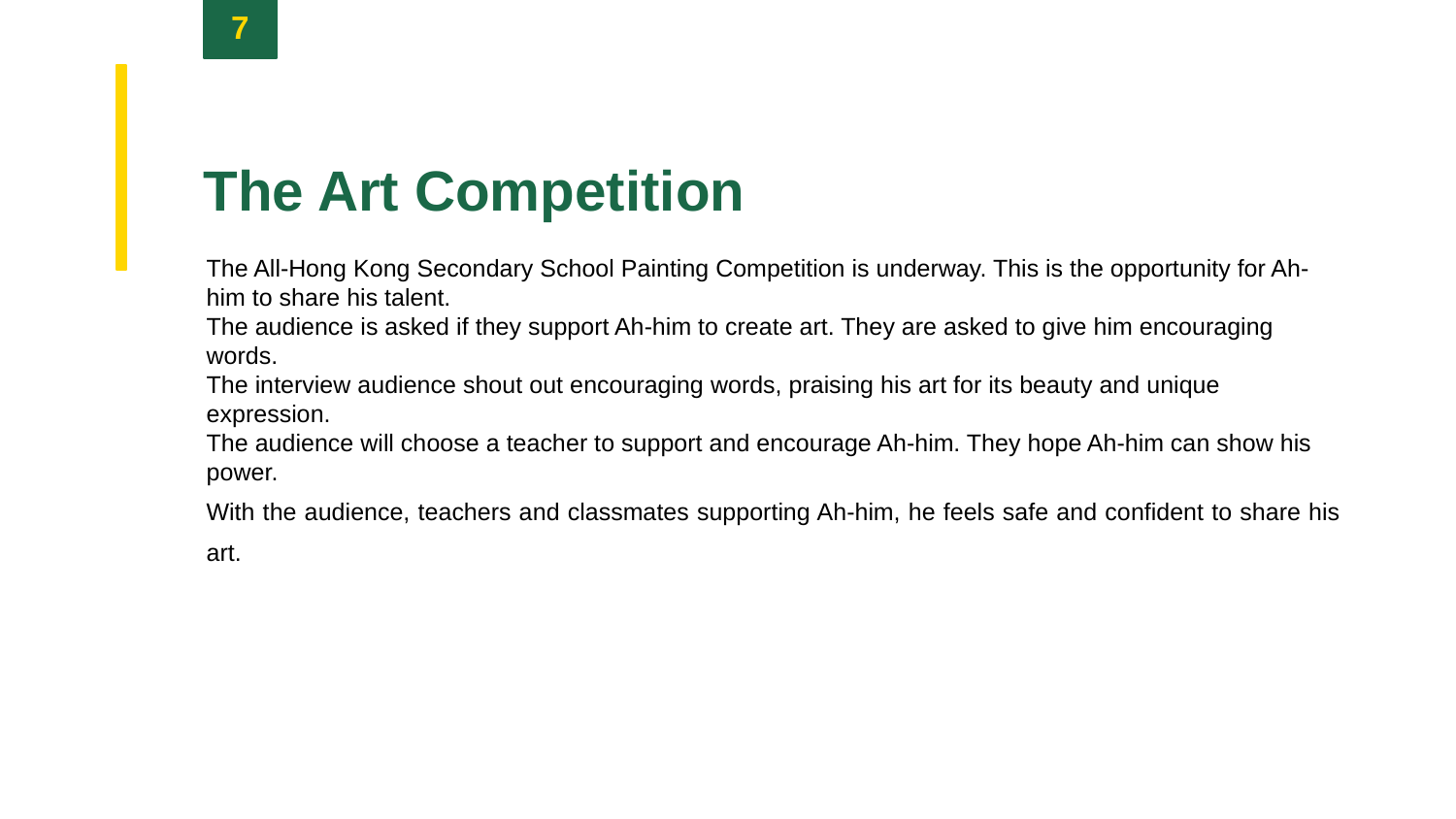

7

The Art Competition
The All-Hong Kong Secondary School Painting Competition is underway. This is the opportunity for Ah-him to share his talent.
The audience is asked if they support Ah-him to create art. They are asked to give him encouraging words.
The interview audience shout out encouraging words, praising his art for its beauty and unique expression.
The audience will choose a teacher to support and encourage Ah-him. They hope Ah-him can show his power.
With the audience, teachers and classmates supporting Ah-him, he feels safe and confident to share his art.